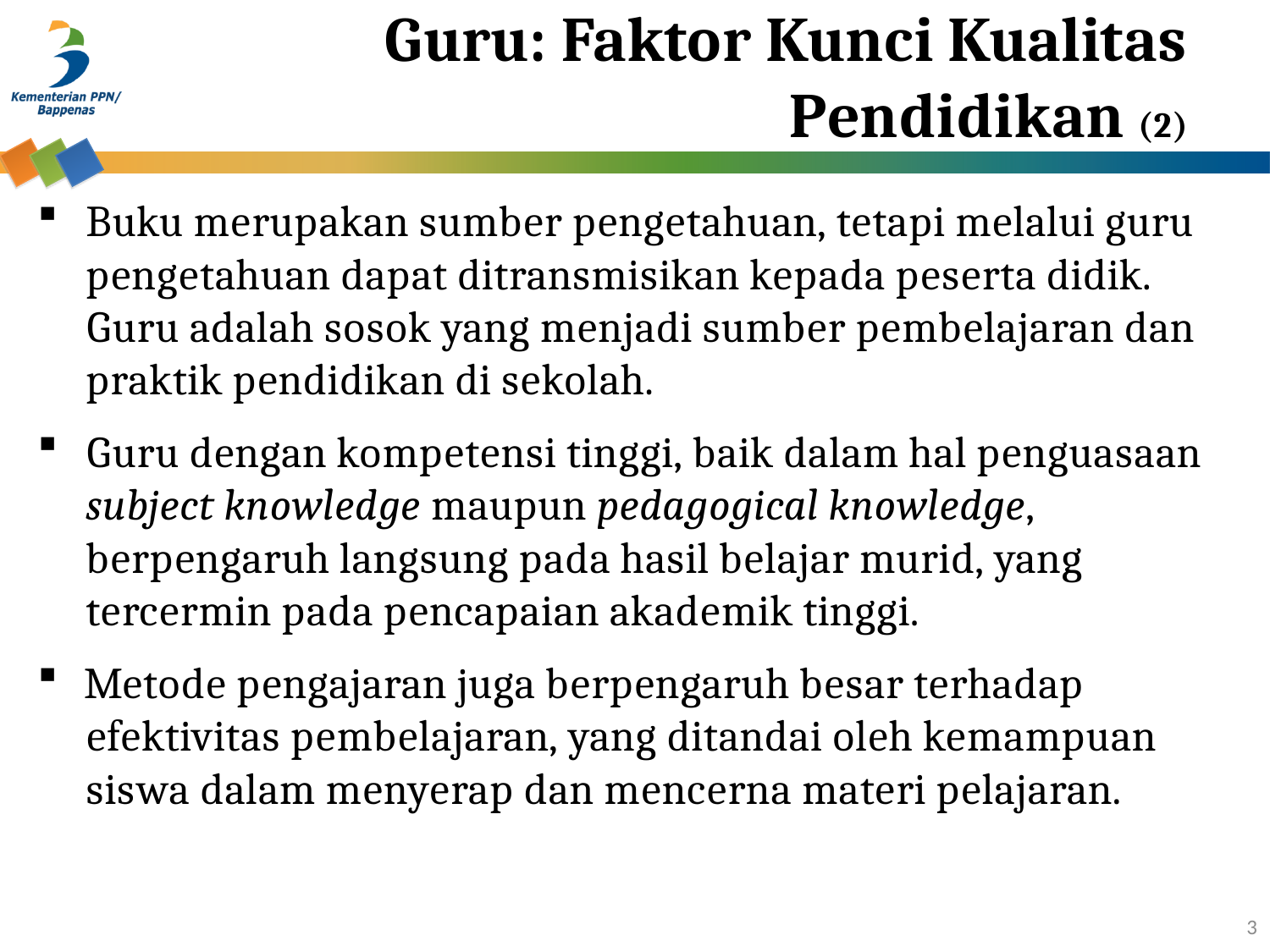

# Guru: Faktor Kunci Kualitas Pendidikan (2)
Buku merupakan sumber pengetahuan, tetapi melalui guru pengetahuan dapat ditransmisikan kepada peserta didik. Guru adalah sosok yang menjadi sumber pembelajaran dan praktik pendidikan di sekolah.
Guru dengan kompetensi tinggi, baik dalam hal penguasaan subject knowledge maupun pedagogical knowledge, berpengaruh langsung pada hasil belajar murid, yang tercermin pada pencapaian akademik tinggi.
Metode pengajaran juga berpengaruh besar terhadap efektivitas pembelajaran, yang ditandai oleh kemampuan siswa dalam menyerap dan mencerna materi pelajaran.
3